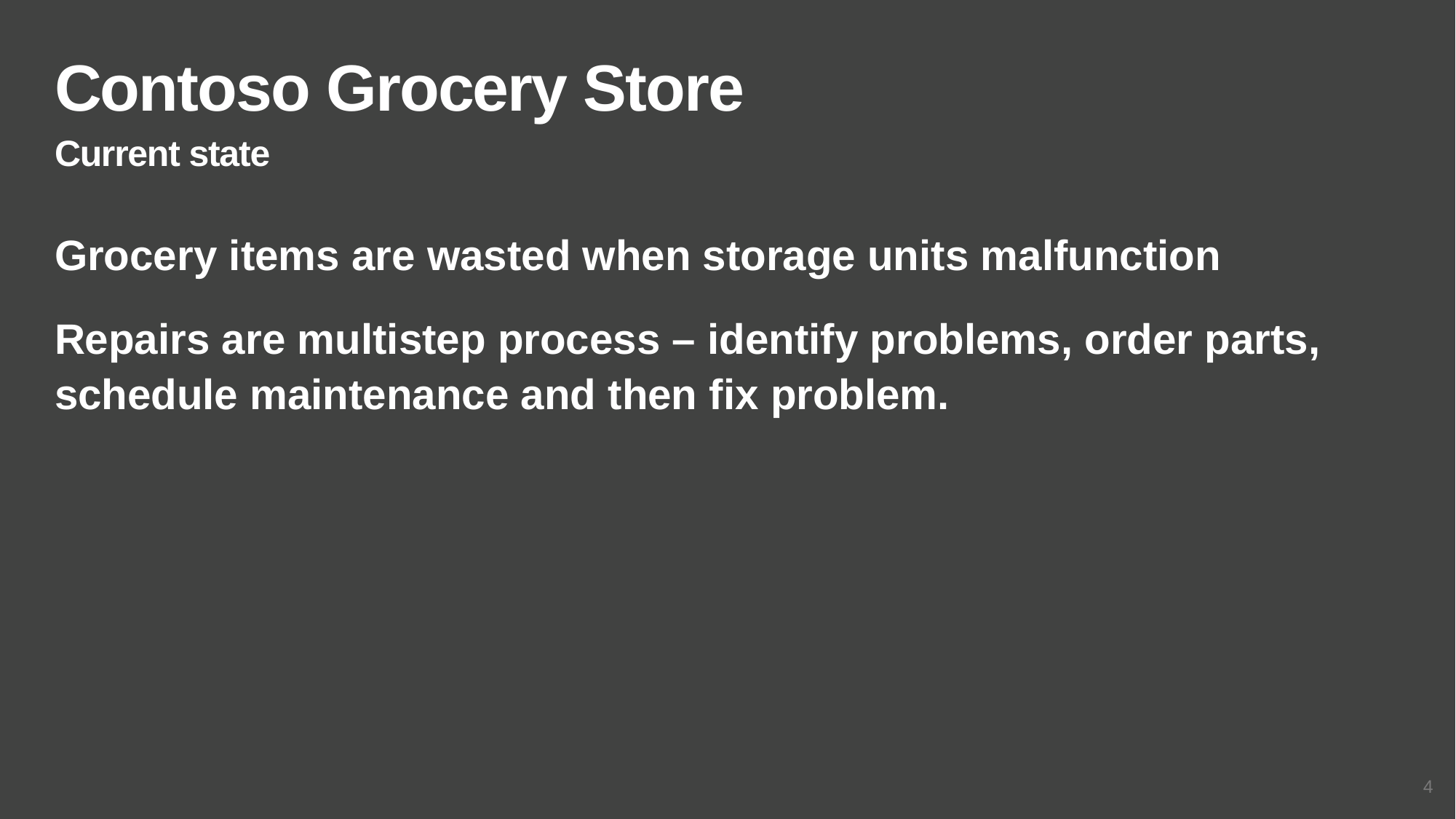

# Contoso Grocery Store
Current state
Grocery items are wasted when storage units malfunction
Repairs are multistep process – identify problems, order parts, schedule maintenance and then fix problem.

4